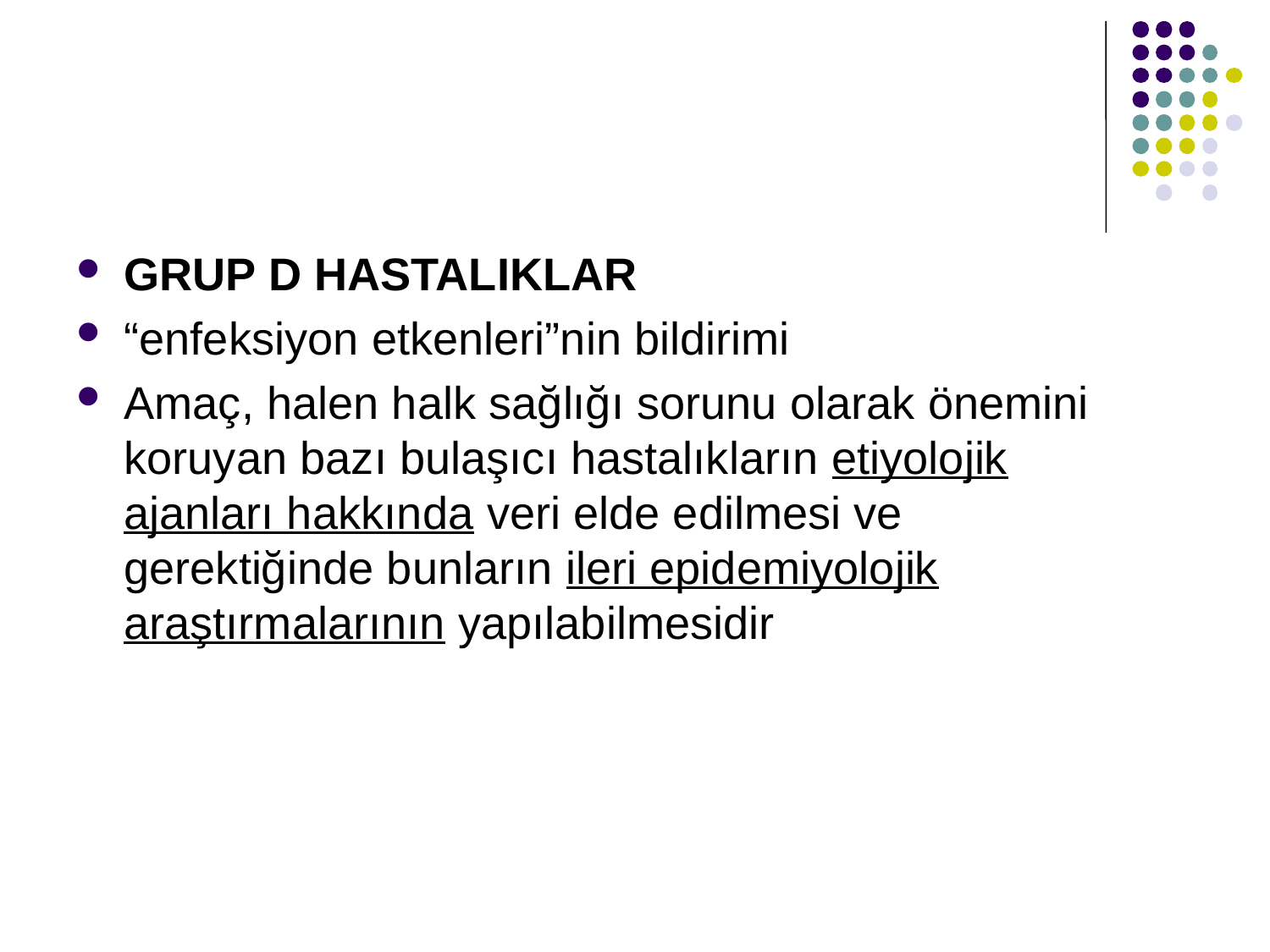

GRUP D HASTALIKLAR
“enfeksiyon etkenleri”nin bildirimi
Amaç, halen halk sağlığı sorunu olarak önemini koruyan bazı bulaşıcı hastalıkların etiyolojik ajanları hakkında veri elde edilmesi ve gerektiğinde bunların ileri epidemiyolojik araştırmalarının yapılabilmesidir